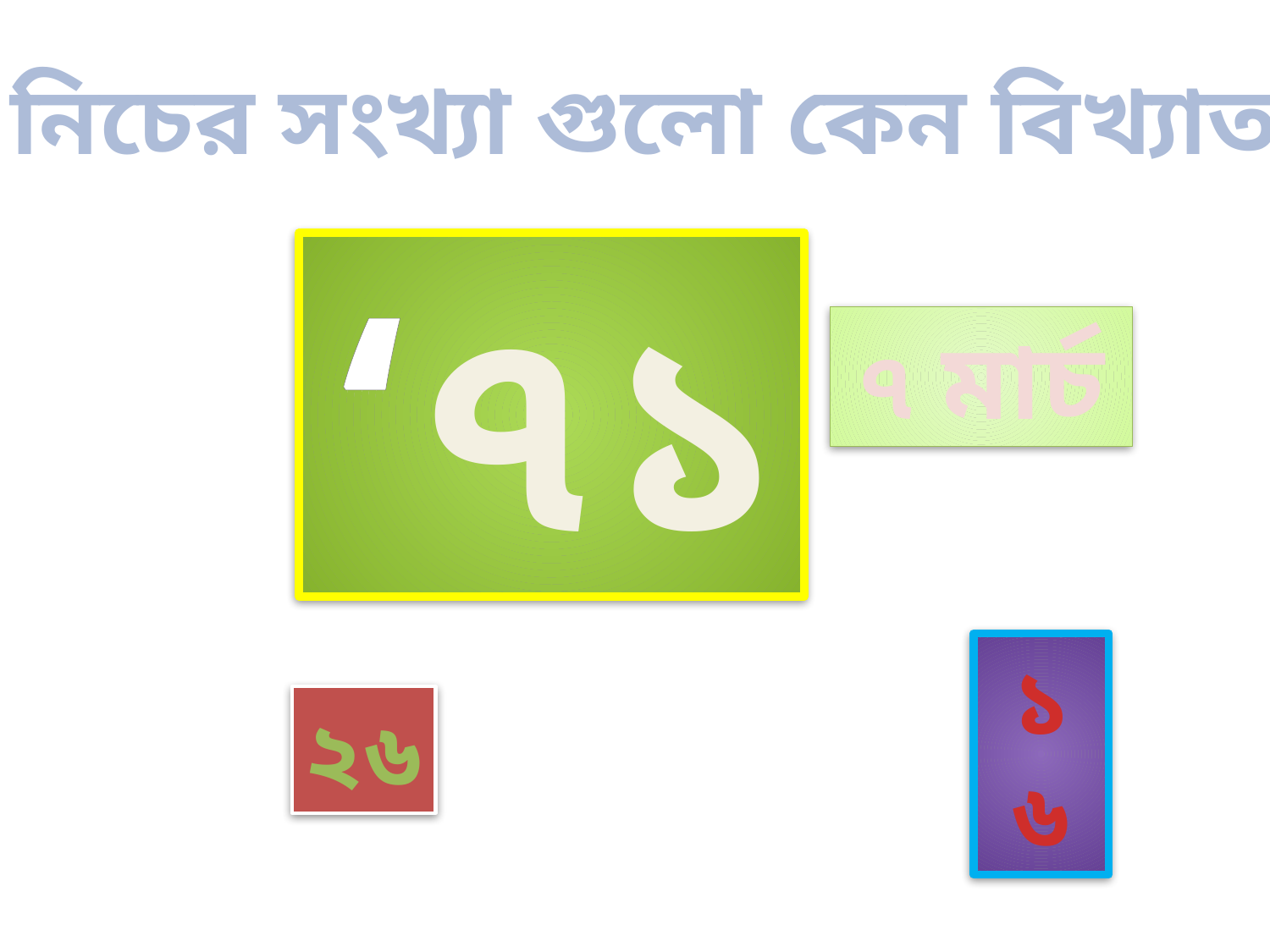

নিচের সংখ্যা গুলো কেন বিখ্যাত?
‘৭১
৭ মার্চ
১৬
২৬